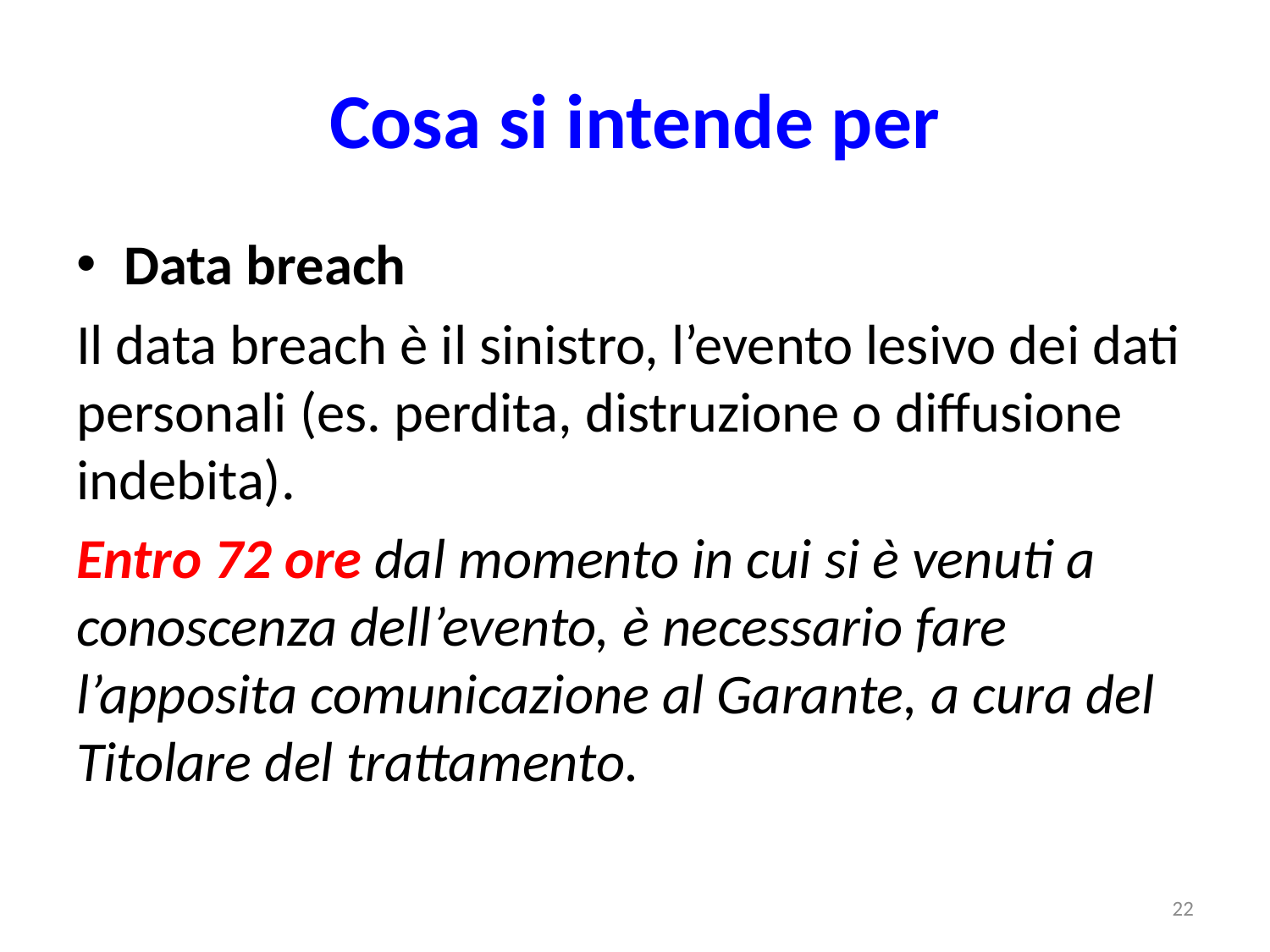

# Cosa si intende per
Data breach
Il data breach è il sinistro, l’evento lesivo dei dati personali (es. perdita, distruzione o diffusione indebita).
Entro 72 ore dal momento in cui si è venuti a conoscenza dell’evento, è necessario fare l’apposita comunicazione al Garante, a cura del Titolare del trattamento.
22